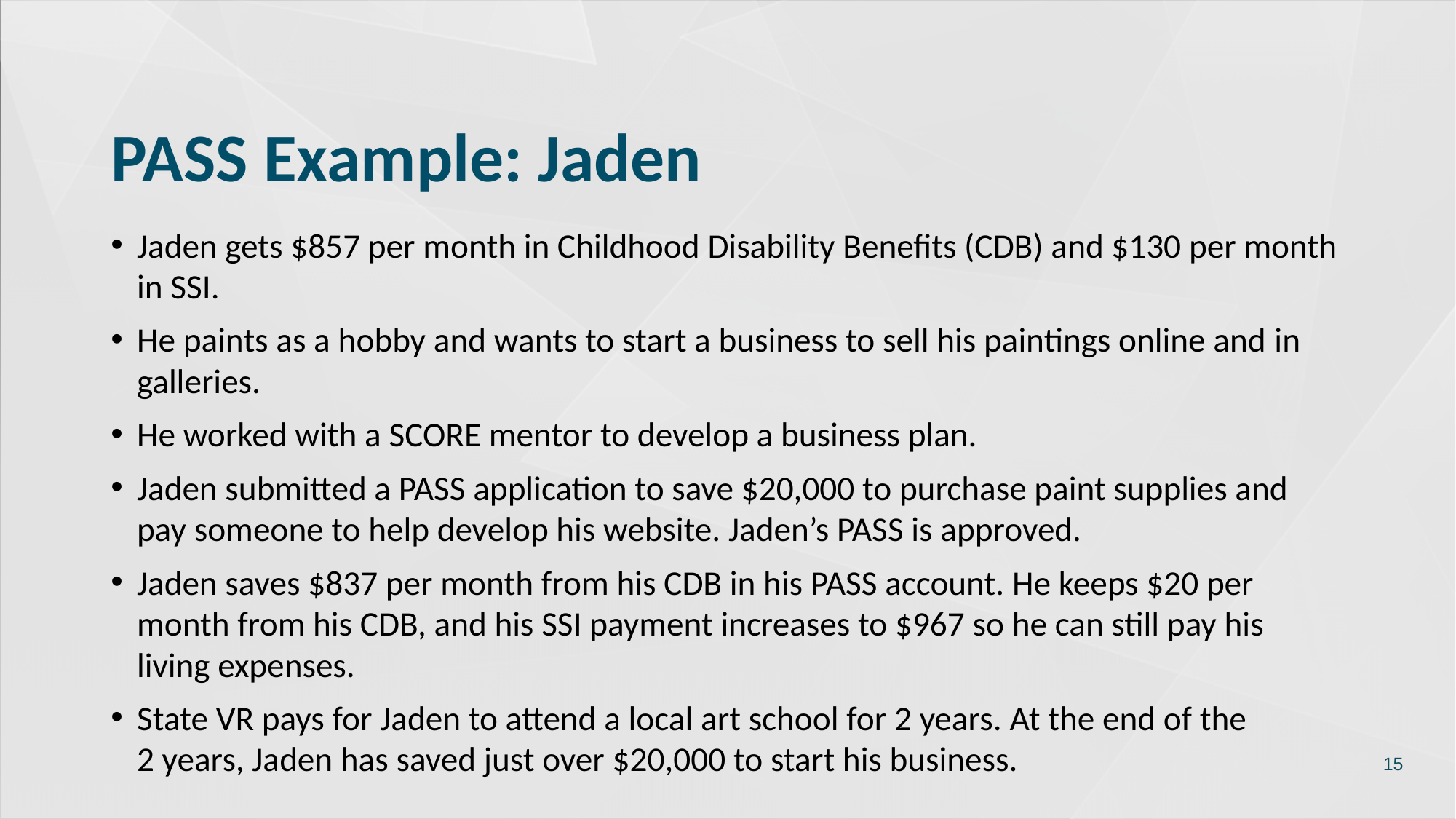

# PASS Example: Jaden
Jaden gets $857 per month in Childhood Disability Benefits (CDB) and $130 per month in SSI.
He paints as a hobby and wants to start a business to sell his paintings online and in galleries.
He worked with a SCORE mentor to develop a business plan.
Jaden submitted a PASS application to save $20,000 to purchase paint supplies and pay someone to help develop his website. Jaden’s PASS is approved.
Jaden saves $837 per month from his CDB in his PASS account. He keeps $20 per month from his CDB, and his SSI payment increases to $967 so he can still pay his living expenses.
State VR pays for Jaden to attend a local art school for 2 years. At the end of the 2 years, Jaden has saved just over $20,000 to start his business.
15